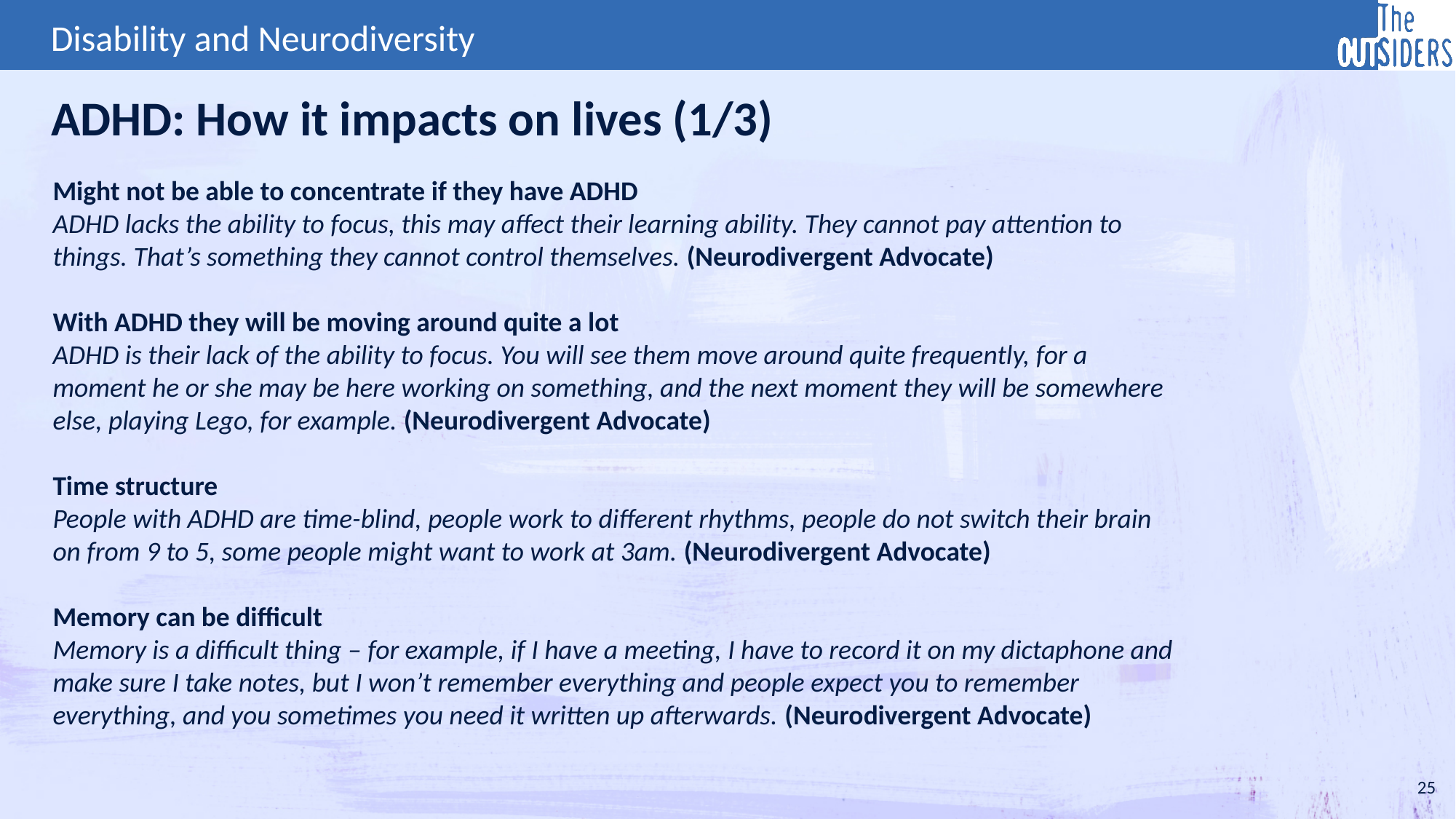

ADHD: How it impacts on lives (1/3)

Might not be able to concentrate if they have ADHD
ADHD lacks the ability to focus, this may affect their learning ability. They cannot pay attention to things. That’s something they cannot control themselves. (Neurodivergent Advocate)
With ADHD they will be moving around quite a lot
ADHD is their lack of the ability to focus. You will see them move around quite frequently, for a moment he or she may be here working on something, and the next moment they will be somewhere else, playing Lego, for example. (Neurodivergent Advocate)

Time structure
People with ADHD are time-blind, people work to different rhythms, people do not switch their brain on from 9 to 5, some people might want to work at 3am. (Neurodivergent Advocate)

Memory can be difficult
Memory is a difficult thing – for example, if I have a meeting, I have to record it on my dictaphone and make sure I take notes, but I won’t remember everything and people expect you to remember everything, and you sometimes you need it written up afterwards. (Neurodivergent Advocate)
25